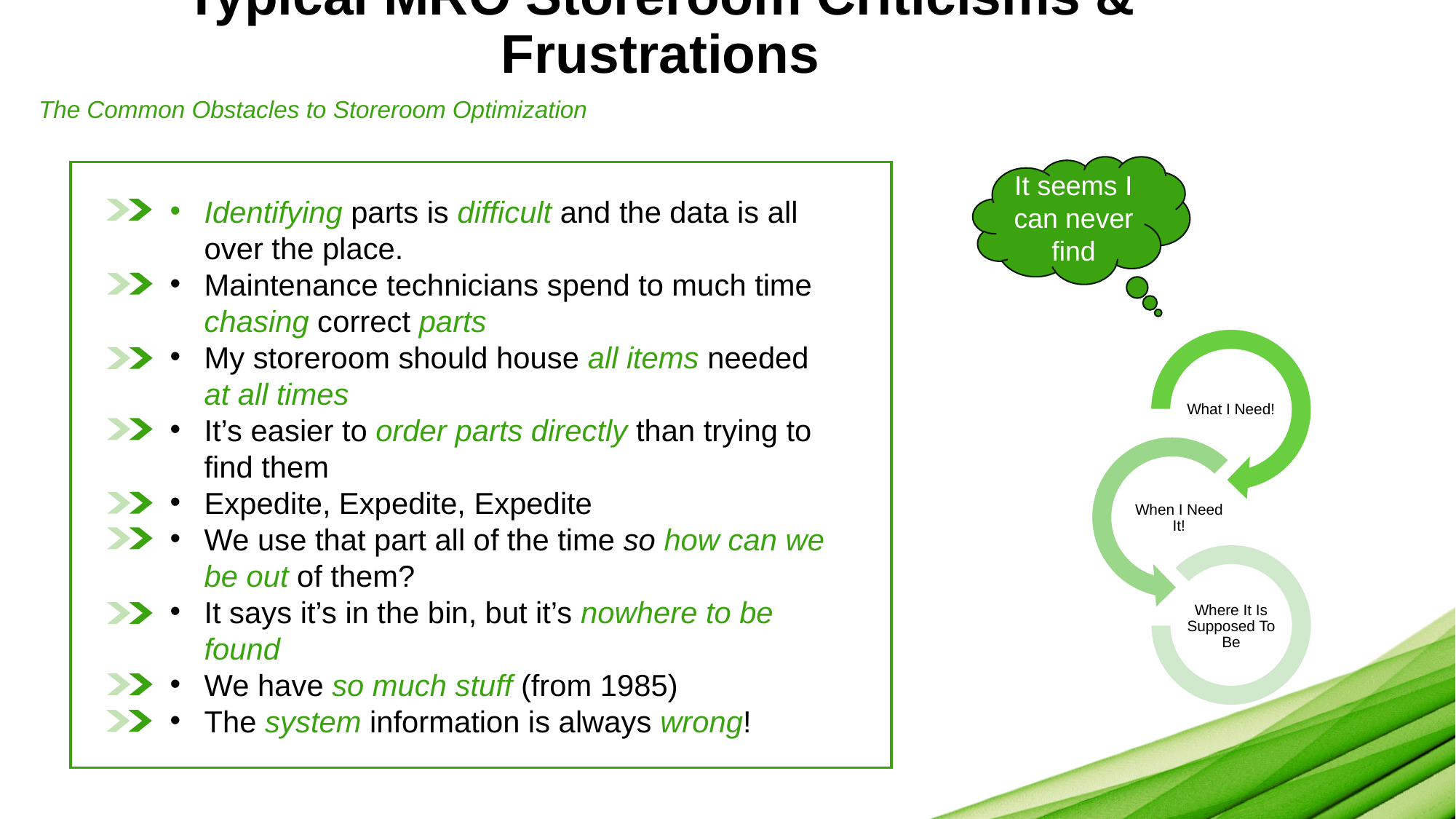

# Typical MRO Storeroom Criticisms & Frustrations
The Common Obstacles to Storeroom Optimization
What I Need!
When I Need It!
Where It Is Supposed To Be
It seems I can never find

Identifying parts is difficult and the data is all over the place.
Maintenance technicians spend to much time chasing correct parts
My storeroom should house all items needed at all times
It’s easier to order parts directly than trying to find them
Expedite, Expedite, Expedite
We use that part all of the time so how can we be out of them?
It says it’s in the bin, but it’s nowhere to be found
We have so much stuff (from 1985)
The system information is always wrong!